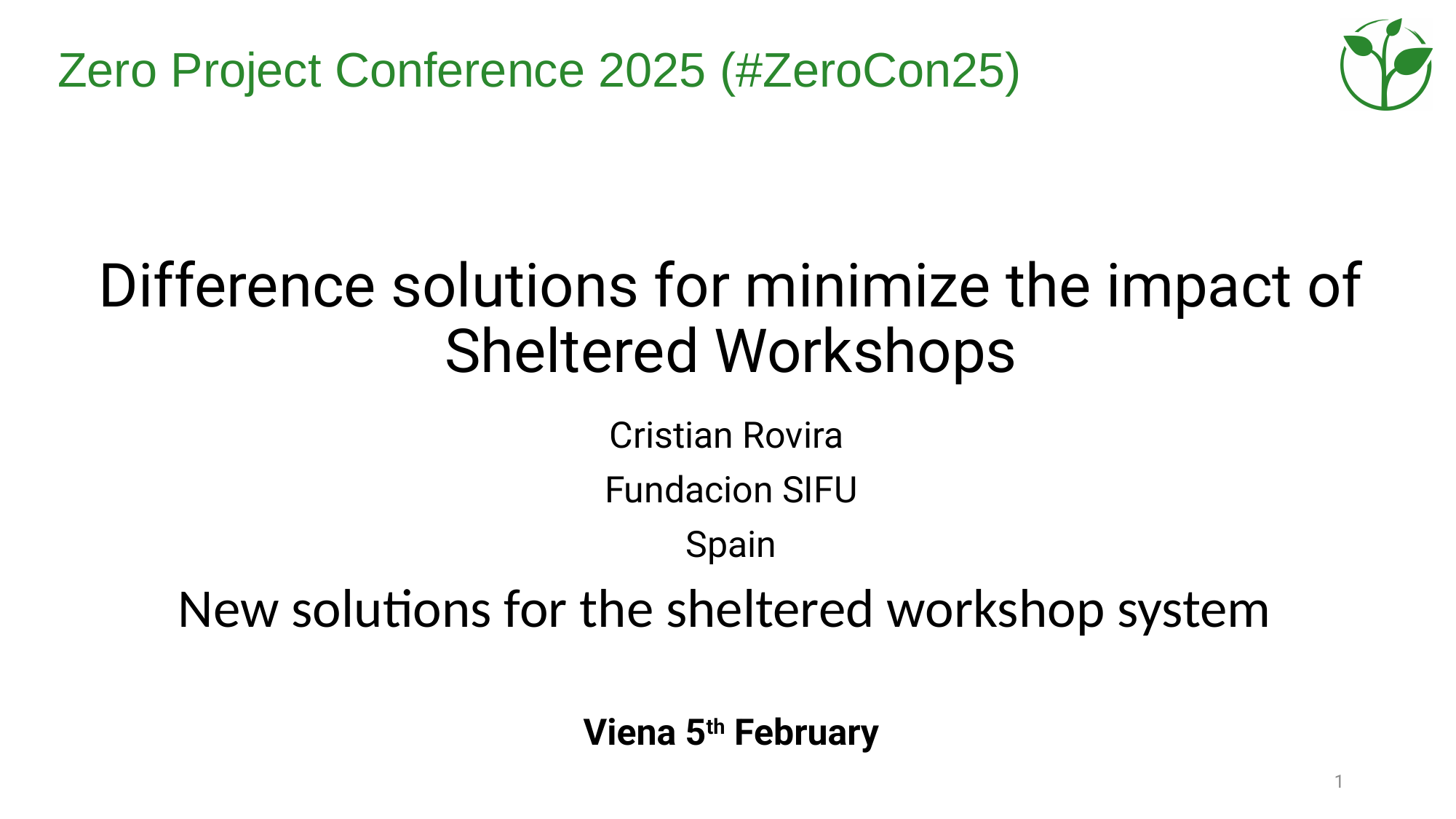

# Difference solutions for minimize the impact of Sheltered Workshops
Cristian Rovira
Fundacion SIFU
Spain
New solutions for the sheltered workshop system
Viena 5th February
1